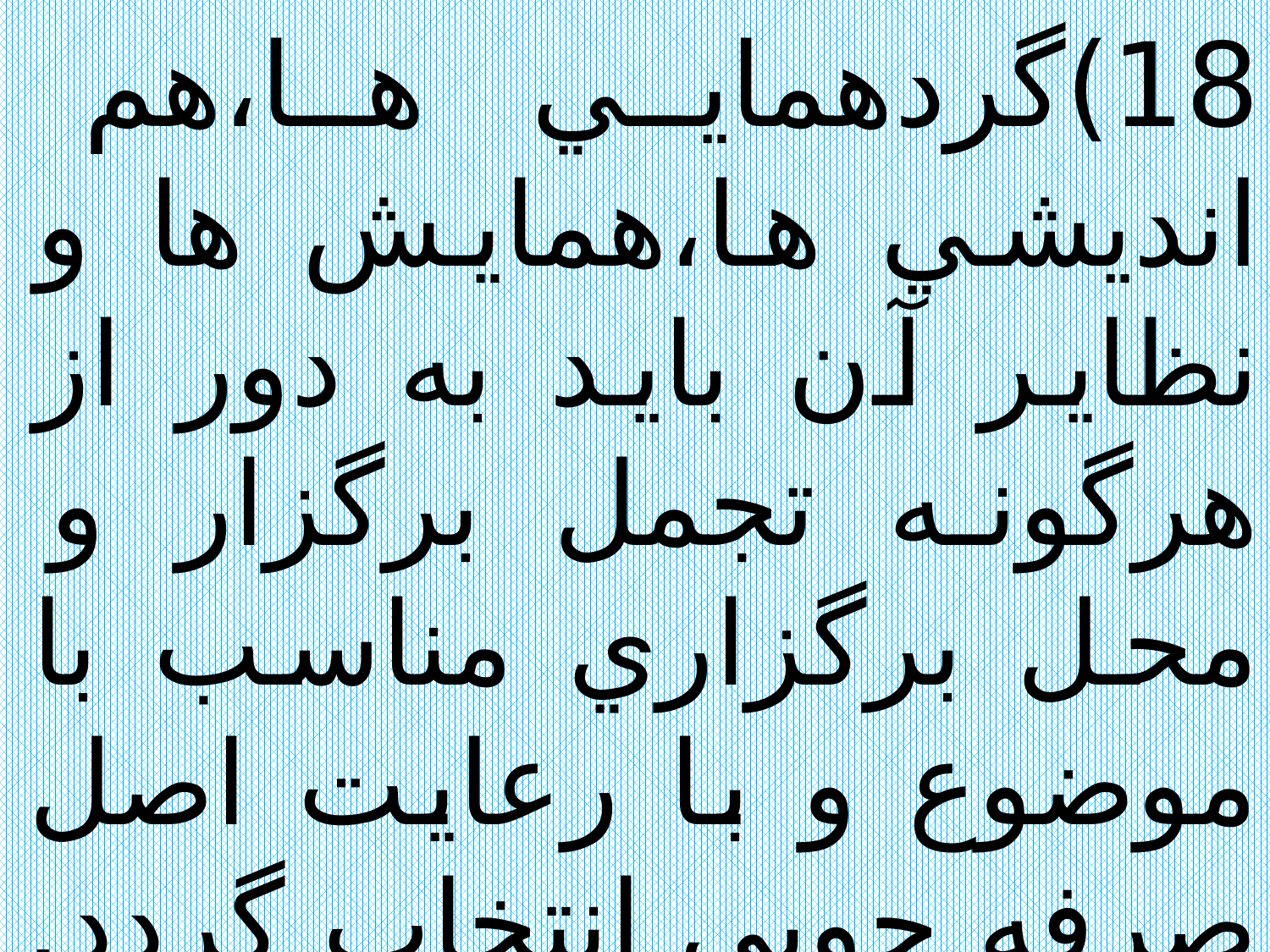

18)گردهمايي ها،هم انديشي ها،همايش ها و نظاير آن بايد به دور از هرگونه تجمل برگزار و محل برگزاري مناسب با موضوع و با رعايت اصل صرفه جويي انتخاب گردد.